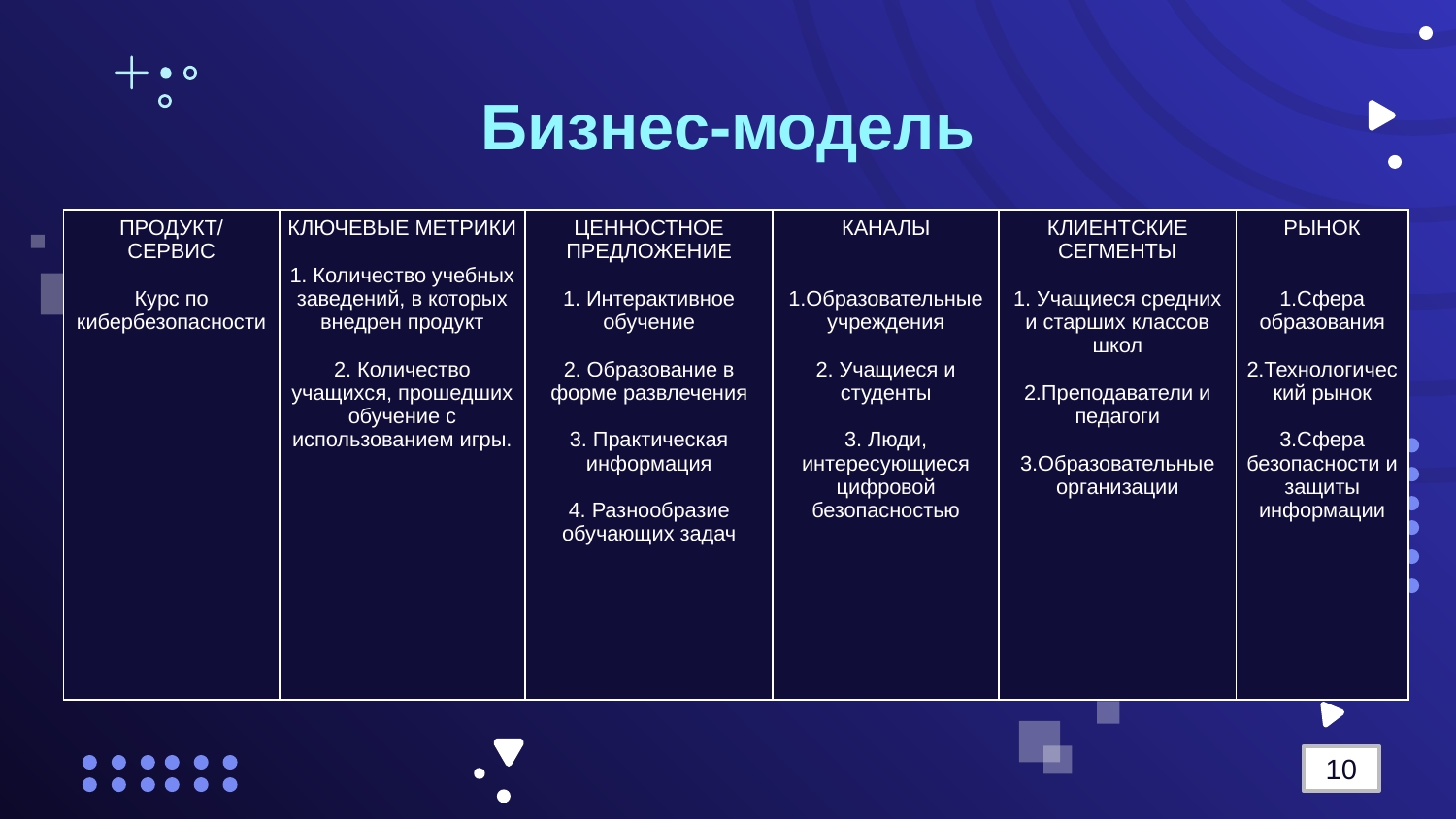

# Бизнес-модель
| ПРОДУКТ/ СЕРВИС Курс по кибербезопасности | КЛЮЧЕВЫЕ МЕТРИКИ 1. Количество учебных заведений, в которых внедрен продукт 2. Количество учащихся, прошедших обучение с использованием игры. | ЦЕННОСТНОЕ ПРЕДЛОЖЕНИЕ 1. Интерактивное обучение 2. Образование в форме развлечения 3. Практическая информация 4. Разнообразие обучающих задач | КАНАЛЫ 1.Образовательные учреждения 2. Учащиеся и студенты 3. Люди, интересующиеся цифровой безопасностью | КЛИЕНТСКИЕ СЕГМЕНТЫ 1. Учащиеся средних и старших классов школ 2.Преподаватели и педагоги 3.Образовательные организации | РЫНОК 1.Сфера образования 2.Технологический рынок 3.Сфера безопасности и защиты информации |
| --- | --- | --- | --- | --- | --- |

10